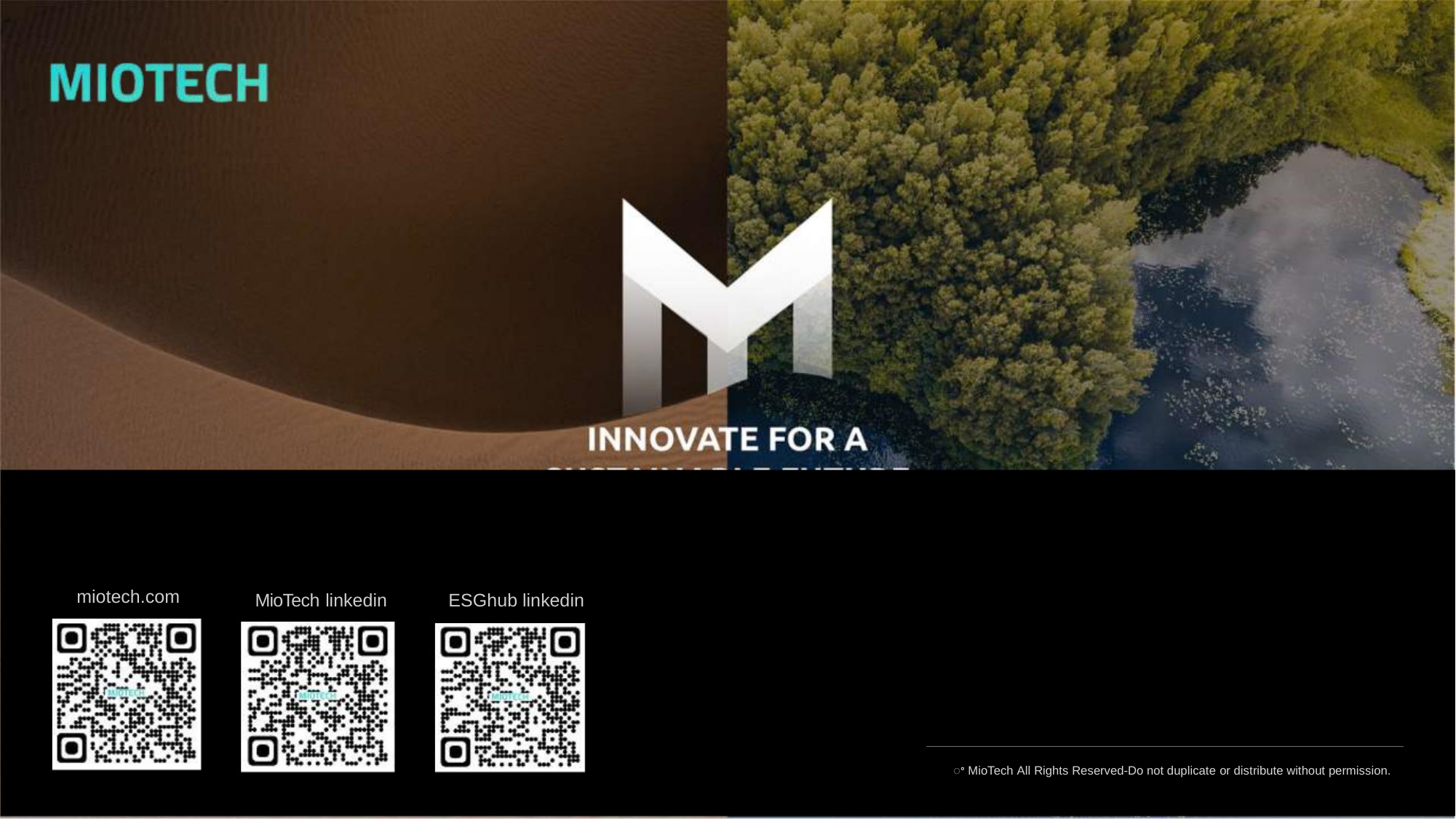

miotech.com
MioTech linkedin
ESGhub linkedin
ꢀ MioTech All Rights Reserved-Do not duplicate or distribute without permission.